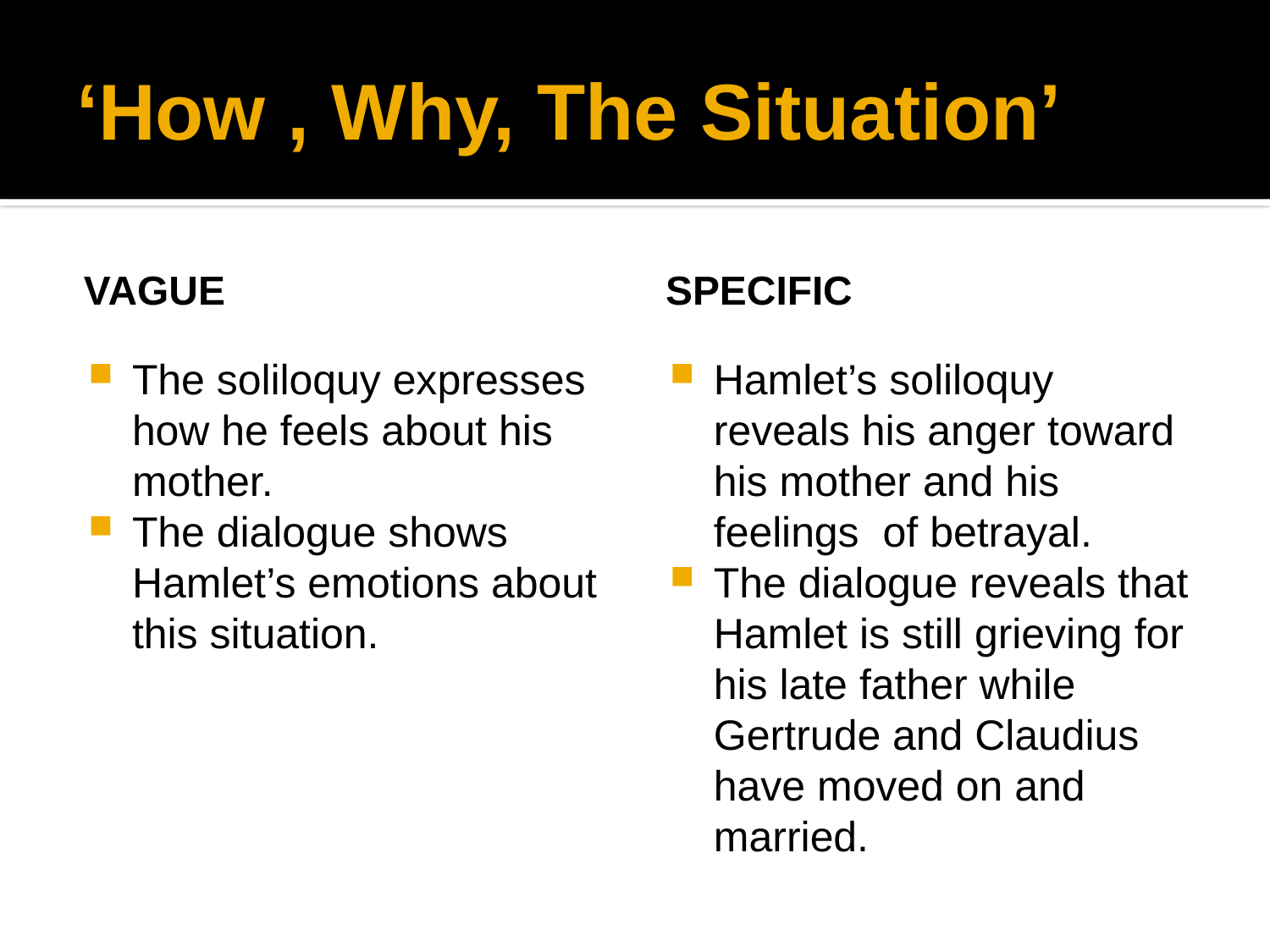

# ‘How , Why, The Situation’
Vague
specific
The soliloquy expresses how he feels about his mother.
The dialogue shows Hamlet’s emotions about this situation.
Hamlet’s soliloquy reveals his anger toward his mother and his feelings  of betrayal.
The dialogue reveals that Hamlet is still grieving for his late father while Gertrude and Claudius have moved on and married.